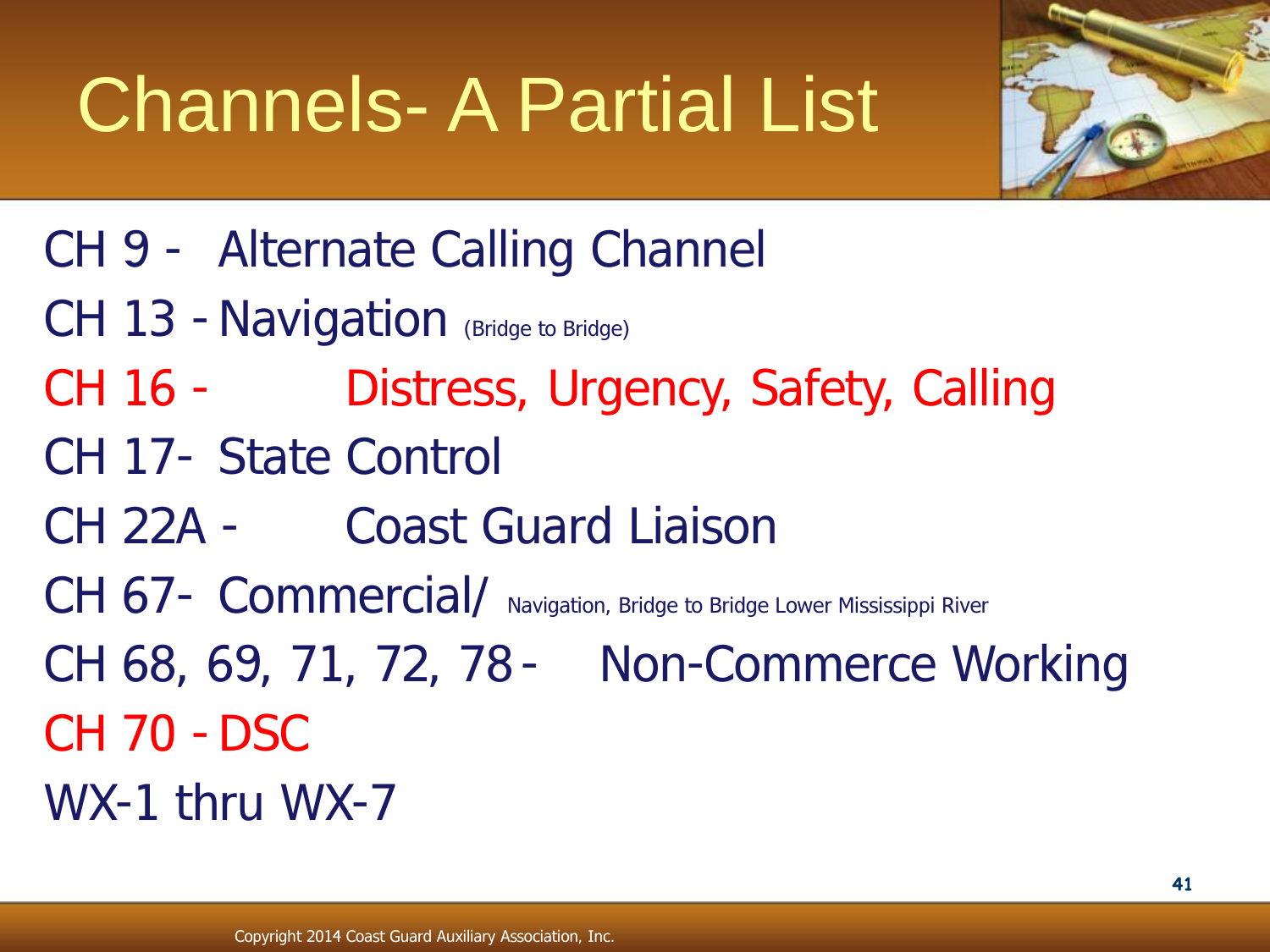

# Channels- A Partial List
CH 9 - 	Alternate Calling Channel
CH 13 -	Navigation (Bridge to Bridge)
CH 16 - 	Distress, Urgency, Safety, Calling
CH 17-	State Control
CH 22A - 	Coast Guard Liaison
CH 67- 	Commercial/ Navigation, Bridge to Bridge Lower Mississippi River
CH 68, 69, 71, 72, 78 - 	Non-Commerce Working
CH 70 -	DSC
WX-1 thru WX-7
41